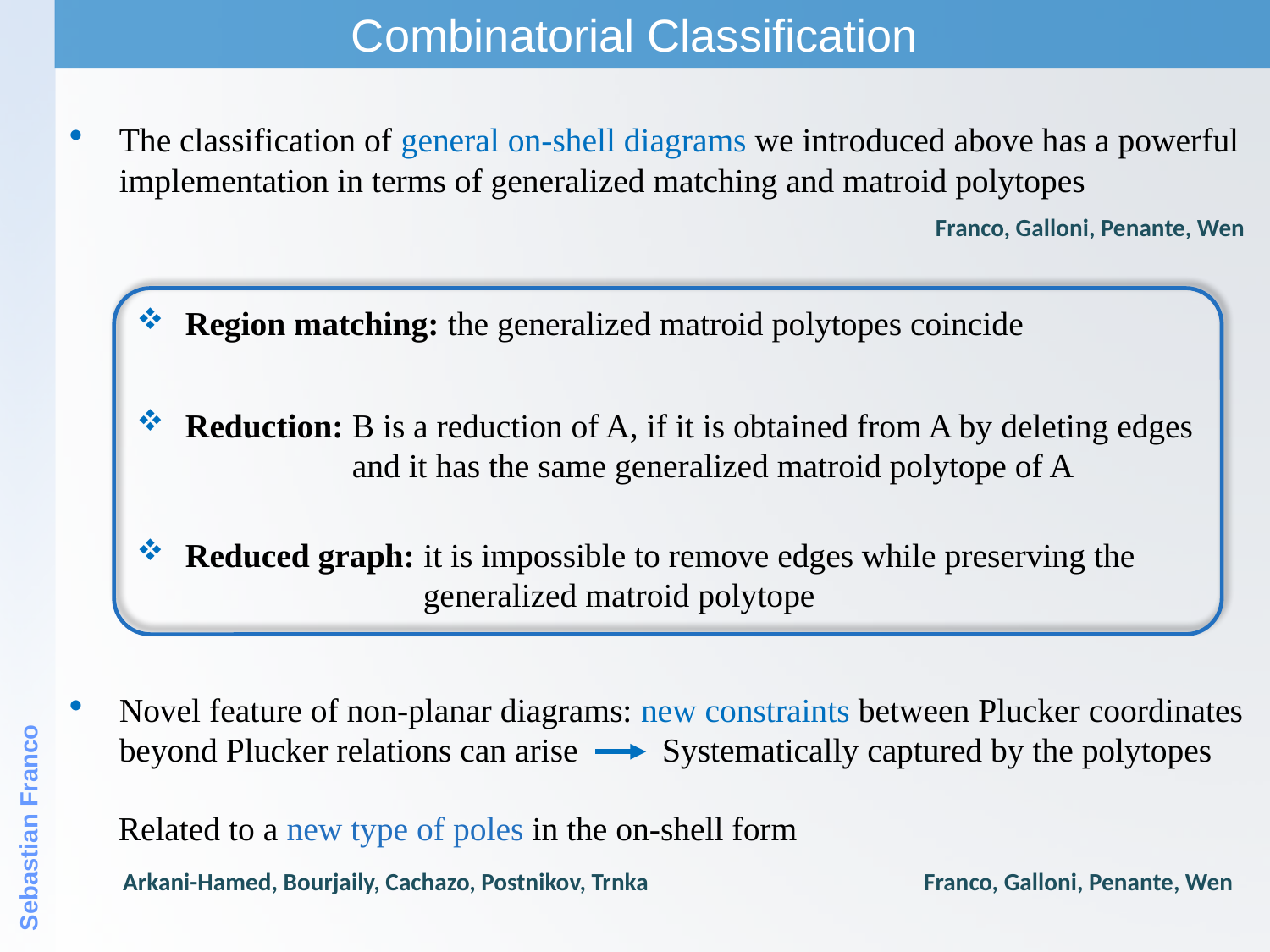

Combinatorial Classification

The classification of general on-shell diagrams we introduced above has a powerful implementation in terms of generalized matching and matroid polytopes

Franco, Galloni, Penante, Wen

Region matching: the generalized matroid polytopes coincide

Reduction: B is a reduction of A, if it is obtained from A by deleting edges
and it has the same generalized matroid polytope of A

Reduced graph: it is impossible to remove edges while preserving the
generalized matroid polytope

Novel feature of non-planar diagrams: new constraints between Plucker coordinates beyond Plucker relations can arise          Systematically captured by the polytopes

Sebastian Franco
Related to a new type of poles in the on-shell form

Arkani-Hamed, Bourjaily, Cachazo, Postnikov, Trnka
Franco, Galloni, Penante, Wen